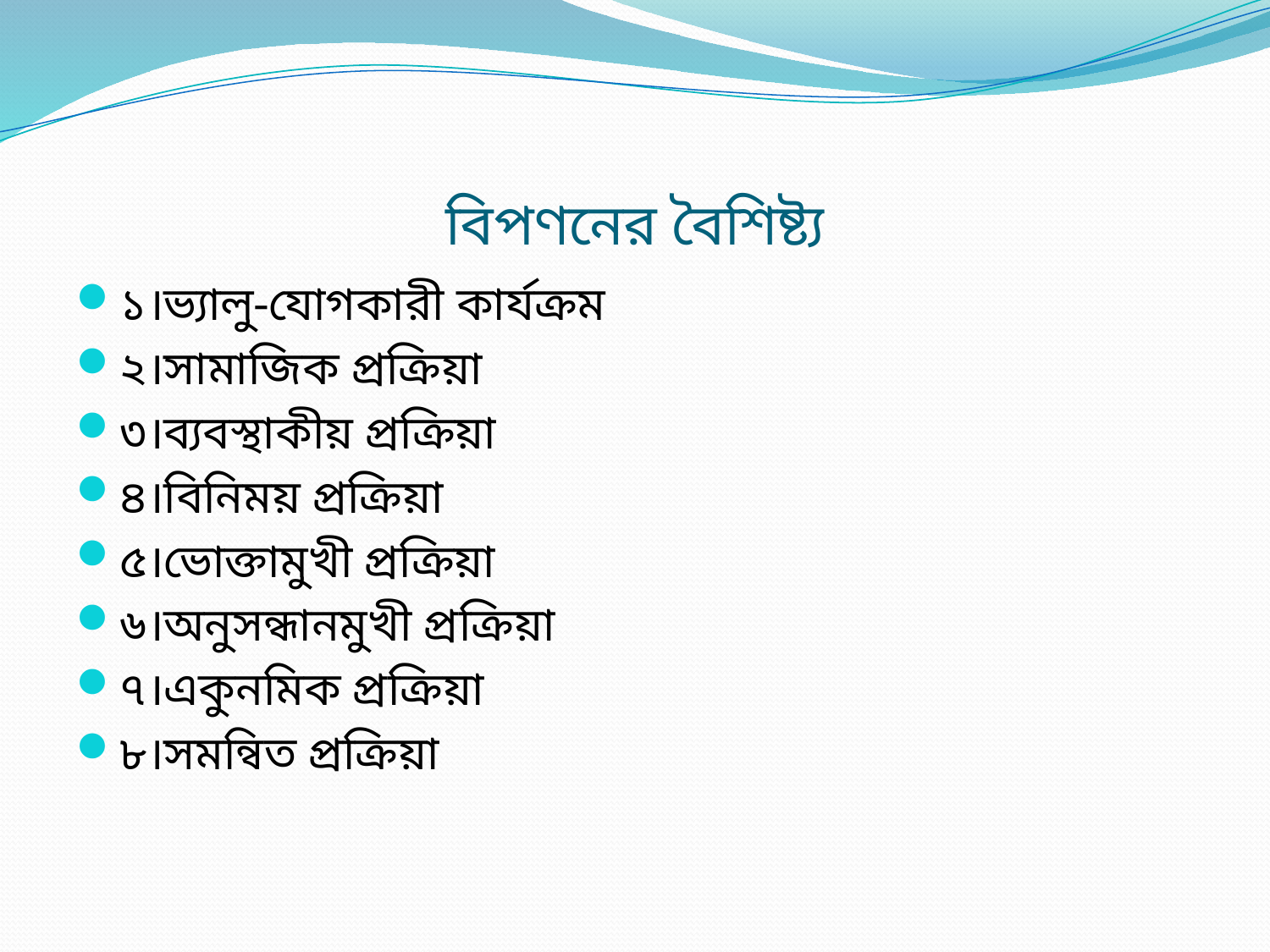

# বিপণনের বৈশিষ্ট্য
১।ভ্যালু-যোগকারী কার্যক্রম
২।সামাজিক প্রক্রিয়া
৩।ব্যবস্থাকীয় প্রক্রিয়া
৪।বিনিময় প্রক্রিয়া
৫।ভোক্তামুখী প্রক্রিয়া
৬।অনুসন্ধানমুখী প্রক্রিয়া
৭।একুনমিক প্রক্রিয়া
৮।সমন্বিত প্রক্রিয়া